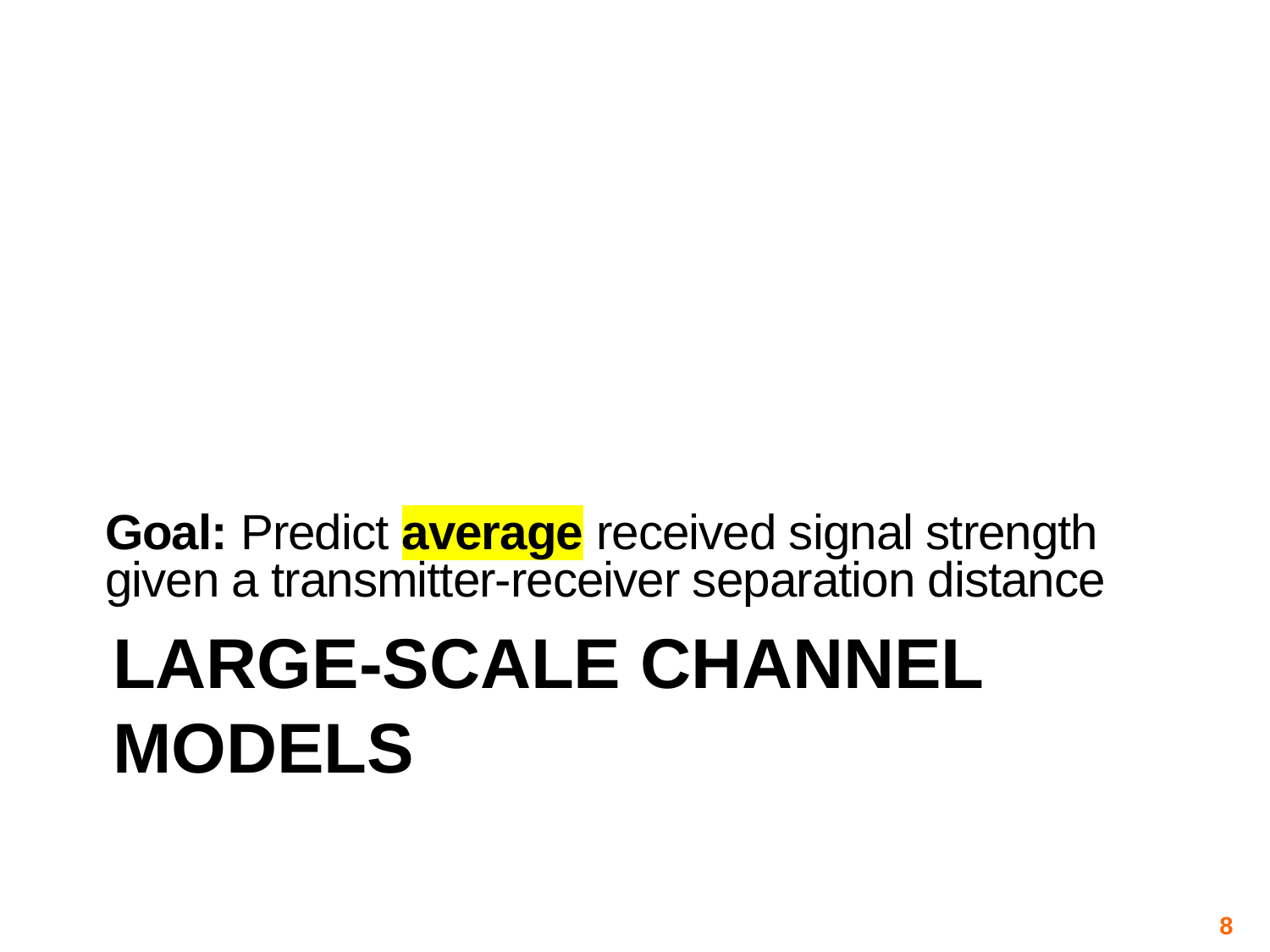

Goal: Predict average received signal strength given a transmitter-receiver separation distance
# Large-Scale Channel Models
8